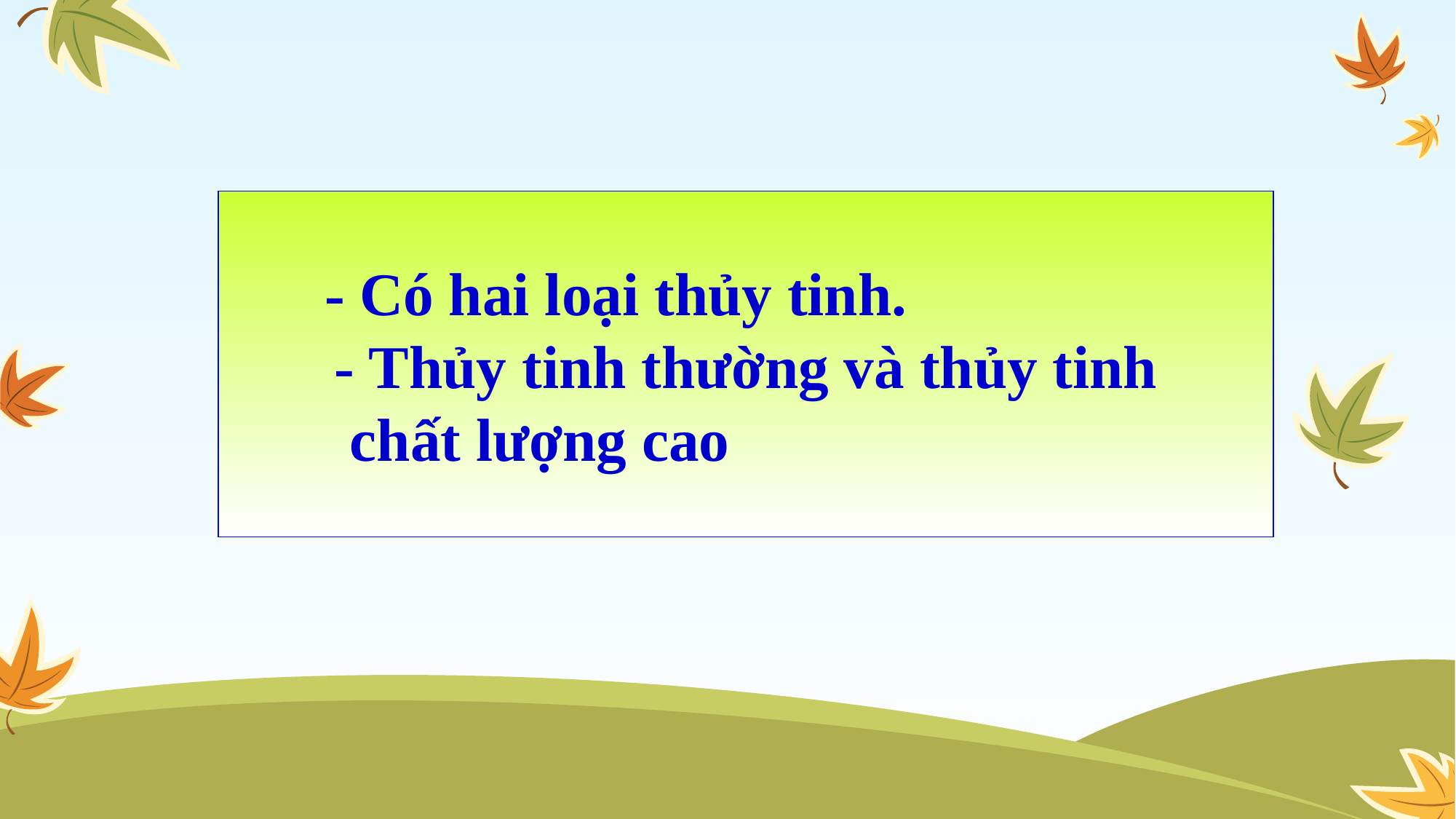

- Có hai loại thủy tinh.
       - Thủy tinh thường và thủy tinh
        chất lượng cao
Có mấy loại thủy tinh?
Đó là những loại nào?